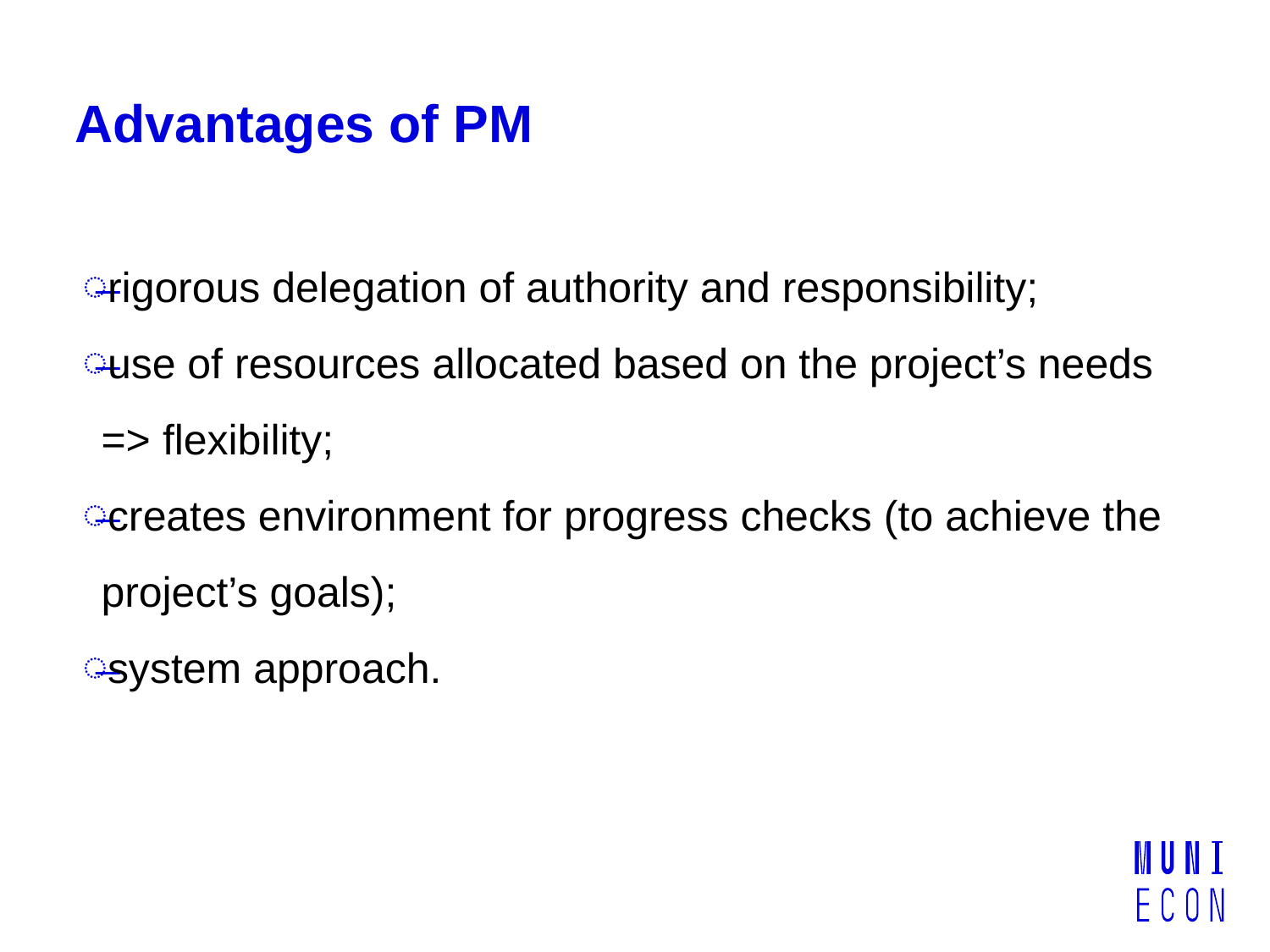

# Advantages of PM
rigorous delegation of authority and responsibility;
use of resources allocated based on the project’s needs => flexibility;
creates environment for progress checks (to achieve the project’s goals);
system approach.